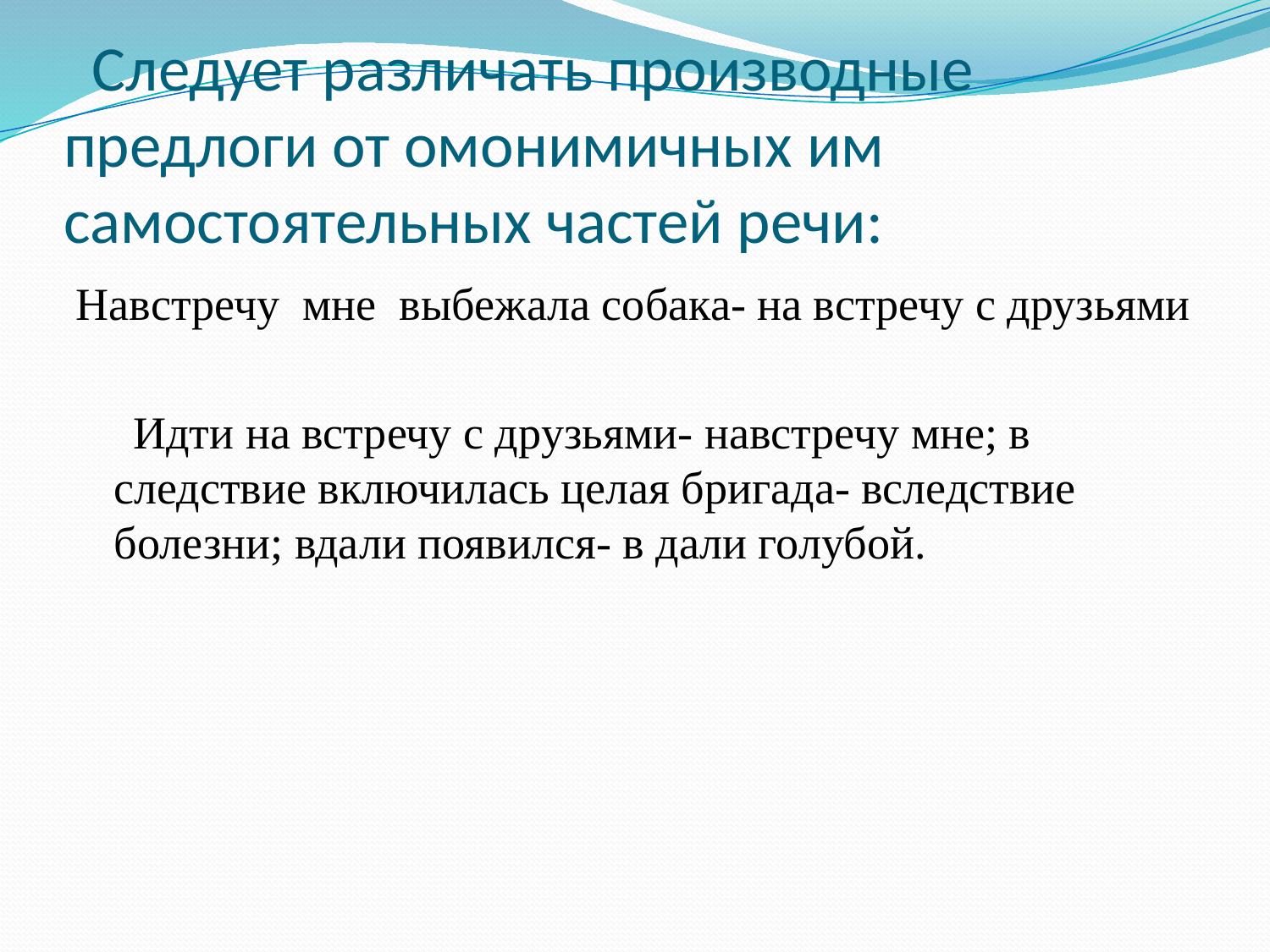

# Следует различать производные предлоги от омонимичных им самостоятельных частей речи:
Навстречу  мне  выбежала собака- на встречу с друзьями

     Идти на встречу с друзьями- навстречу мне; в следствие включилась целая бригада- вследствие болезни; вдали появился- в дали голубой.